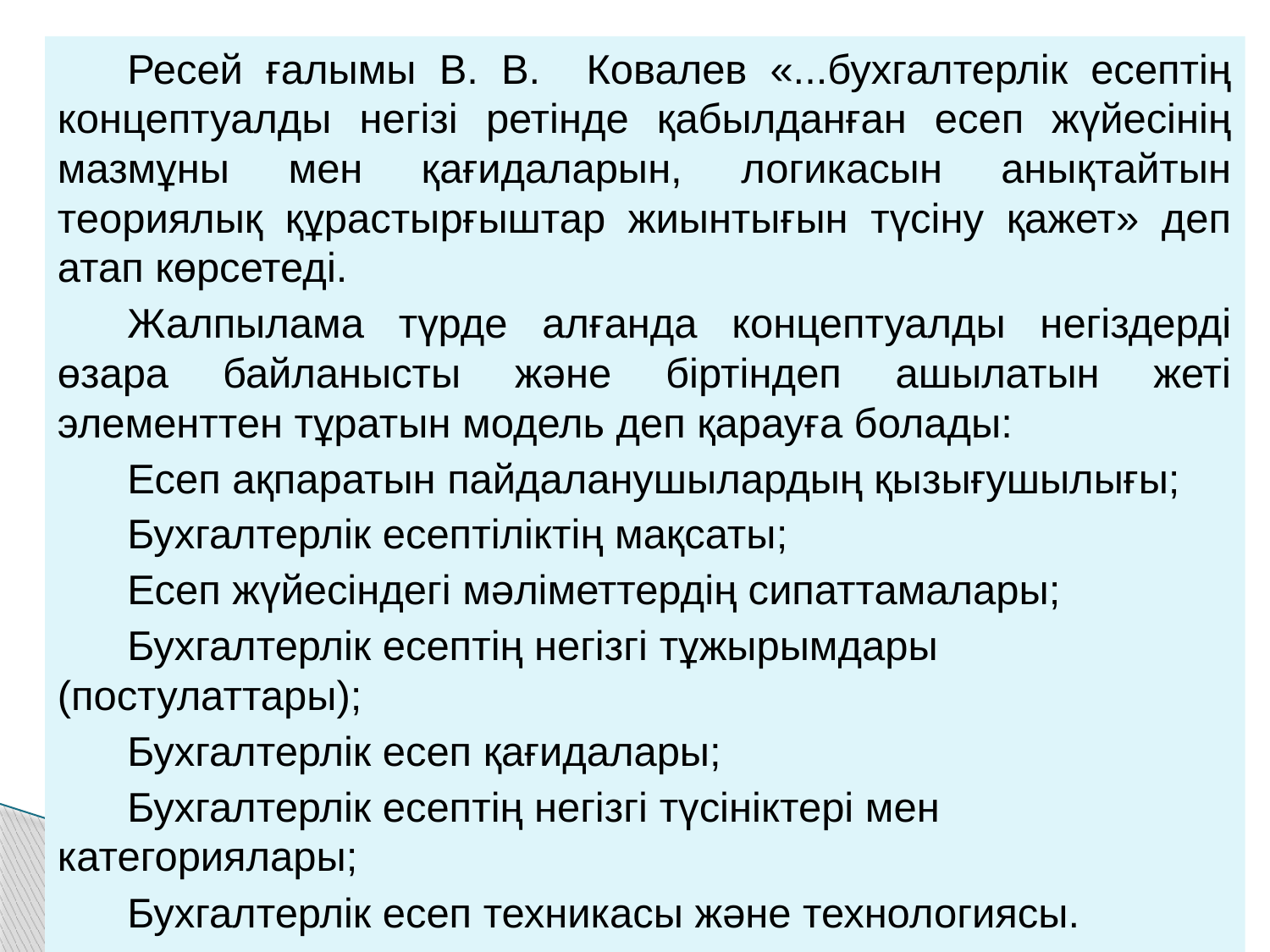

Ресей ғалымы В. В.  Ковалев «...бухгалтерлік есептің концептуалды негізі ретінде қабылданған есеп жүйесінің мазмұны мен қағидаларын, логикасын анықтайтын теориялық құрастырғыштар жиынтығын түсіну қажет» деп атап көрсетеді.
Жалпылама түрде алғанда концептуалды негіздерді өзара байланысты және біртіндеп ашылатын жеті элементтен тұратын модель деп қарауға болады:
Есеп ақпаратын пайдаланушылардың қызығушылығы;
Бухгалтерлік есептіліктің мақсаты;
Есеп жүйесіндегі мәліметтердің сипаттамалары;
Бухгалтерлік есептің негізгі тұжырымдары (постулаттары);
Бухгалтерлік есеп қағидалары;
Бухгалтерлік есептің негізгі түсініктері мен категориялары;
Бухгалтерлік есеп техникасы және технологиясы.